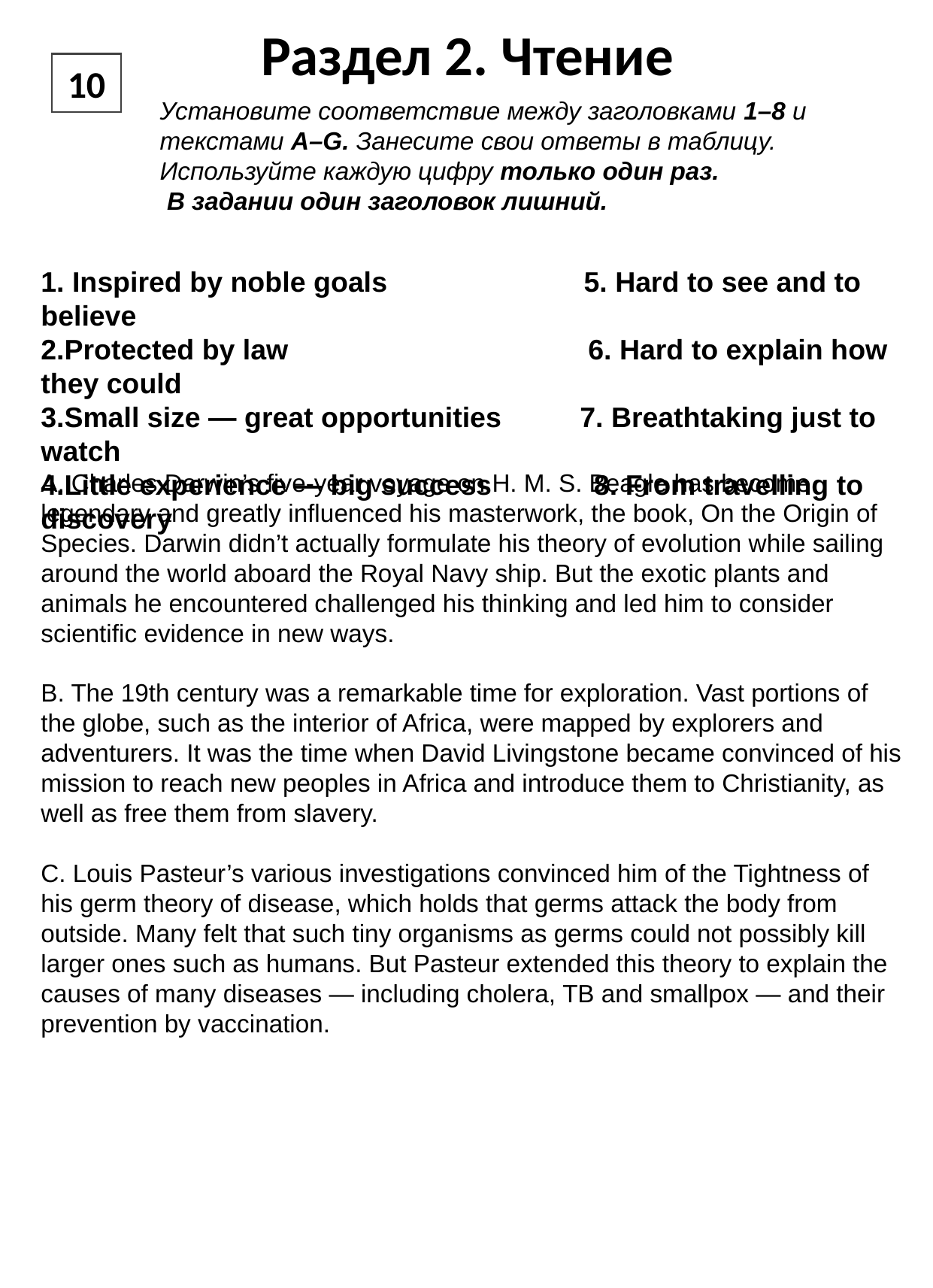

Раздел 2. Чтение
10
Установите соответствие между заголовками 1–8 и текстами A–G. Занесите свои ответы в таблицу. Используйте каждую цифру только один раз.
 В задании один заголовок лишний.
 Inspired by noble goals                         5. Hard to see and to believe
Protected by law                                      6. Hard to explain how they could
Small size — great opportunities          7. Breathtaking just to watch
Little experience — big success             8. From travelling to discovery
A. Charles Darwin’s five-year voyage on H. M. S. Beagle has become legendary and greatly influenced his masterwork, the book, On the Origin of Species. Darwin didn’t actually formulate his theory of evolution while sailing around the world aboard the Royal Navy ship. But the exotic plants and animals he encountered challenged his thinking and led him to consider scientific evidence in new ways.

B. The 19th century was a remarkable time for exploration. Vast portions of the globe, such as the interior of Africa, were mapped by explorers and adventurers. It was the time when David Livingstone became convinced of his mission to reach new peoples in Africa and introduce them to Christianity, as well as free them from slavery.

C. Louis Pasteur’s various investigations convinced him of the Tightness of his germ theory of disease, which holds that germs attack the body from outside. Many felt that such tiny organisms as germs could not possibly kill larger ones such as humans. But Pasteur extended this theory to explain the causes of many diseases — including cholera, ТВ and smallpox — and their prevention by vaccination.